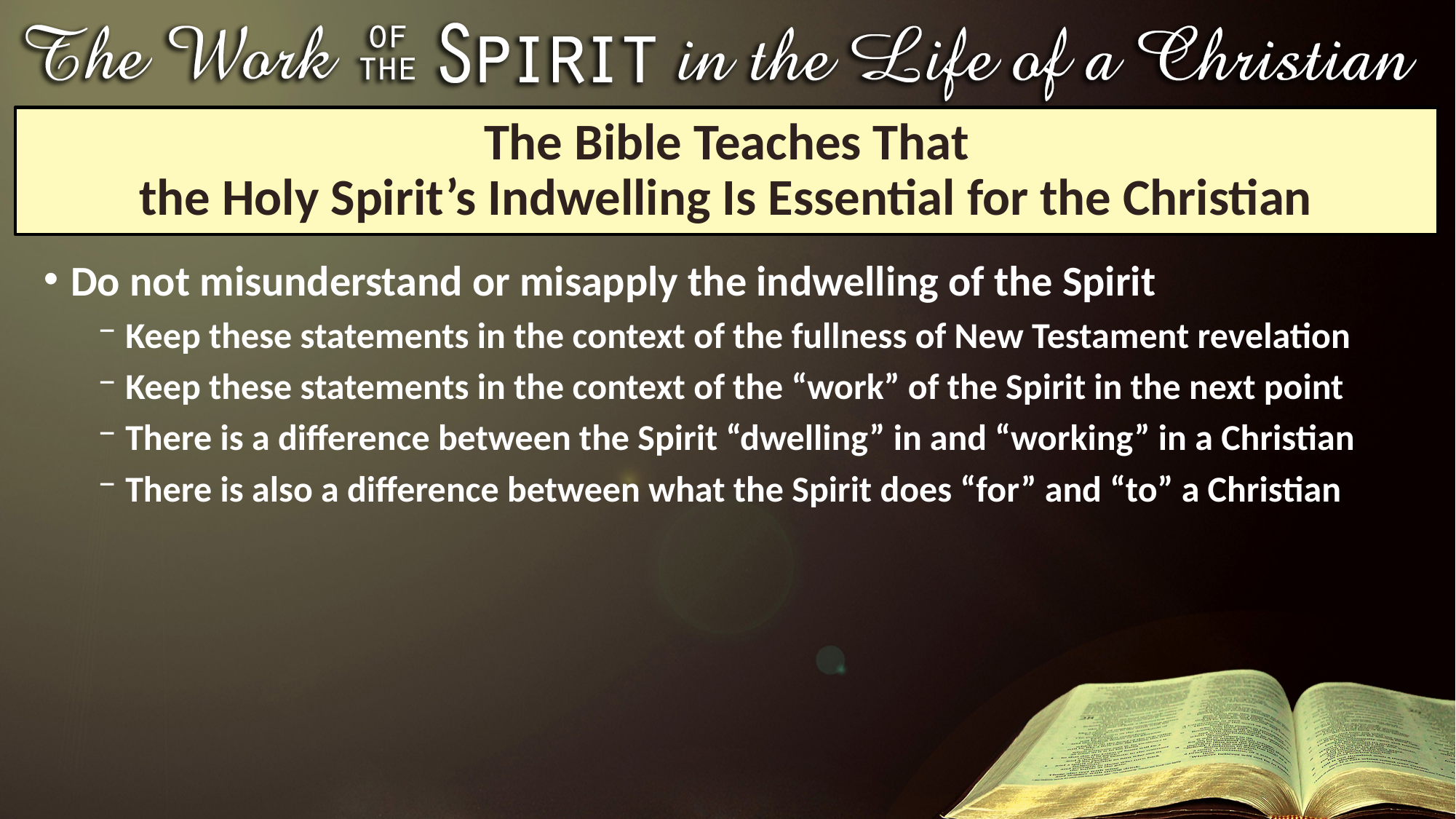

# The Bible Teaches That the Holy Spirit’s Indwelling Is Essential for the Christian
Do not misunderstand or misapply the indwelling of the Spirit
Keep these statements in the context of the fullness of New Testament revelation
Keep these statements in the context of the “work” of the Spirit in the next point
There is a difference between the Spirit “dwelling” in and “working” in a Christian
There is also a difference between what the Spirit does “for” and “to” a Christian